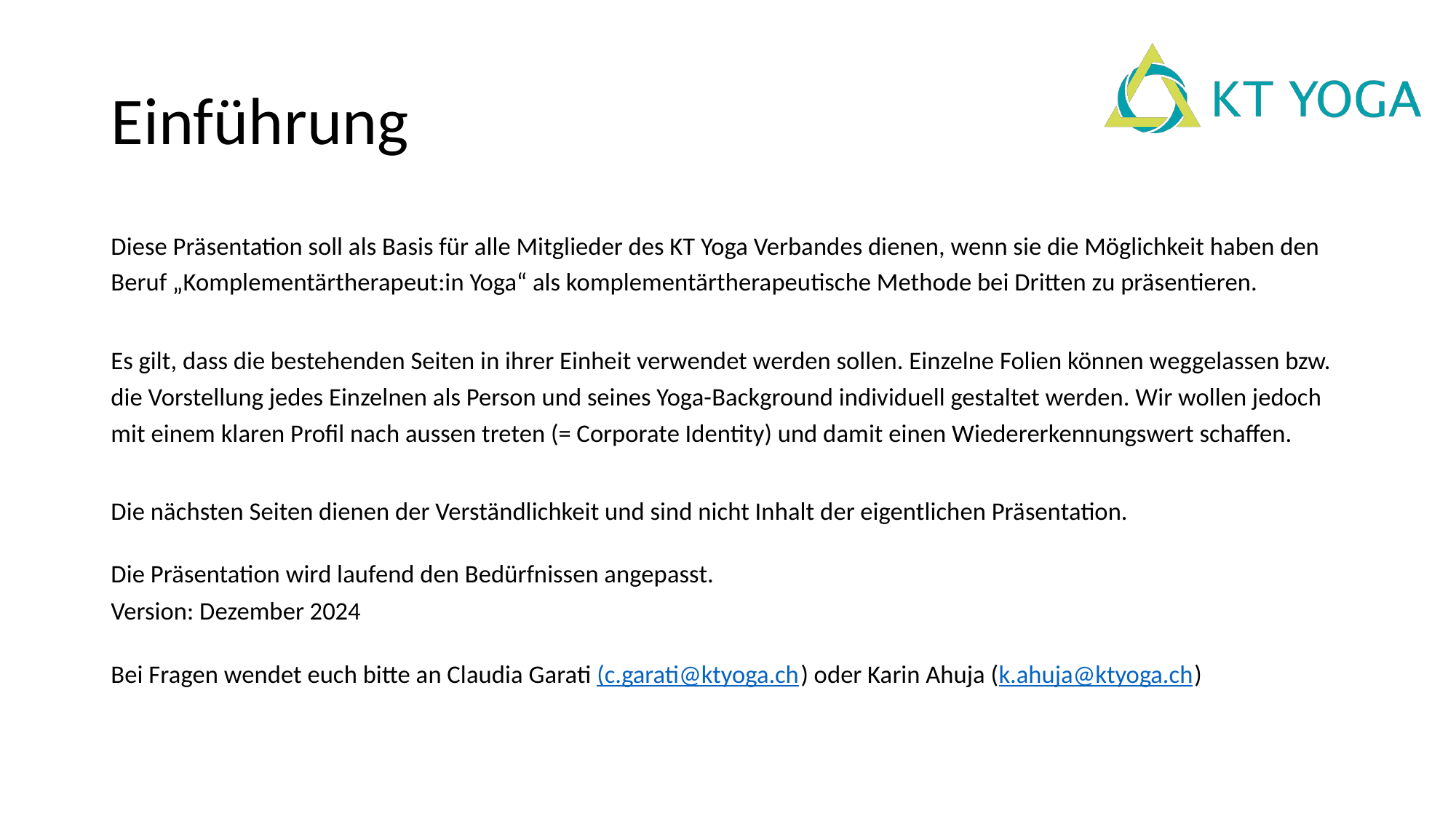

# Einführung
Diese Präsentation soll als Basis für alle Mitglieder des KT Yoga Verbandes dienen, wenn sie die Möglichkeit haben den Beruf „Komplementärtherapeut:in Yoga“ als komplementärtherapeutische Methode bei Dritten zu präsentieren.

Es gilt, dass die bestehenden Seiten in ihrer Einheit verwendet werden sollen. Einzelne Folien können weggelassen bzw. die Vorstellung jedes Einzelnen als Person und seines Yoga-Background individuell gestaltet werden. Wir wollen jedoch mit einem klaren Profil nach aussen treten (= Corporate Identity) und damit einen Wiedererkennungswert schaffen.

Die nächsten Seiten dienen der Verständlichkeit und sind nicht Inhalt der eigentlichen Präsentation.

Die Präsentation wird laufend den Bedürfnissen angepasst.
Version: Dezember 2024

Bei Fragen wendet euch bitte an Claudia Garati (c.garati@ktyoga.ch) oder Karin Ahuja (k.ahuja@ktyoga.ch)